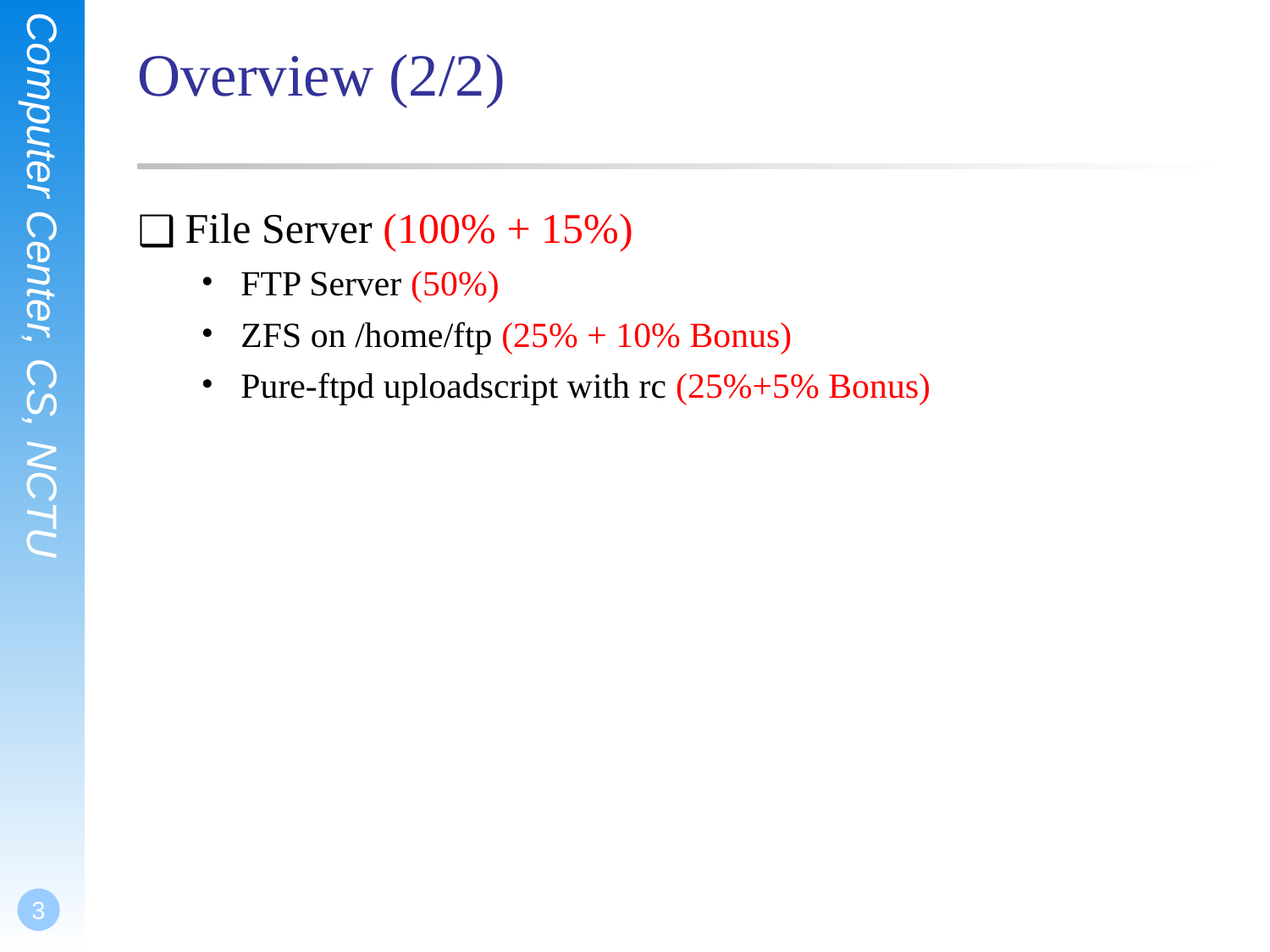

# Overview (2/2)
File Server (100% + 15%)
FTP Server (50%)
ZFS on /home/ftp (25% + 10% Bonus)
Pure-ftpd uploadscript with rc (25%+5% Bonus)